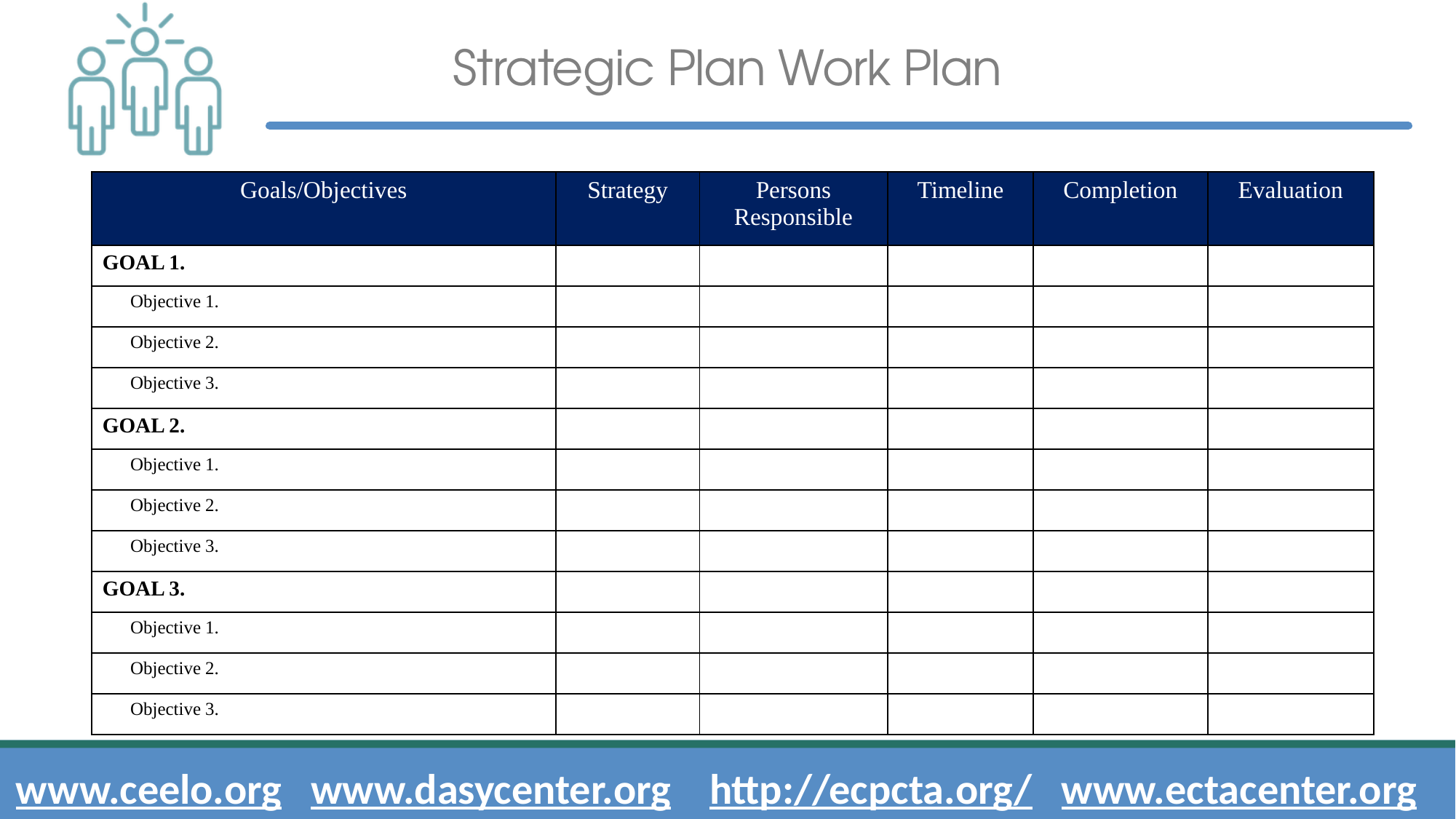

# Strategic Plan Work Plan
| Goals/Objectives | Strategy | Persons Responsible | Timeline | Completion | Evaluation |
| --- | --- | --- | --- | --- | --- |
| GOAL 1. |  |  |  |  |  |
| Objective 1. |  |  |  |  |  |
| Objective 2. |  |  |  |  |  |
| Objective 3. |  |  |  |  |  |
| GOAL 2. |  |  |  |  |  |
| Objective 1. |  |  |  |  |  |
| Objective 2. |  |  |  |  |  |
| Objective 3. |  |  |  |  |  |
| GOAL 3. |  |  |  |  |  |
| Objective 1. |  |  |  |  |  |
| Objective 2. |  |  |  |  |  |
| Objective 3. |  |  |  |  |  |